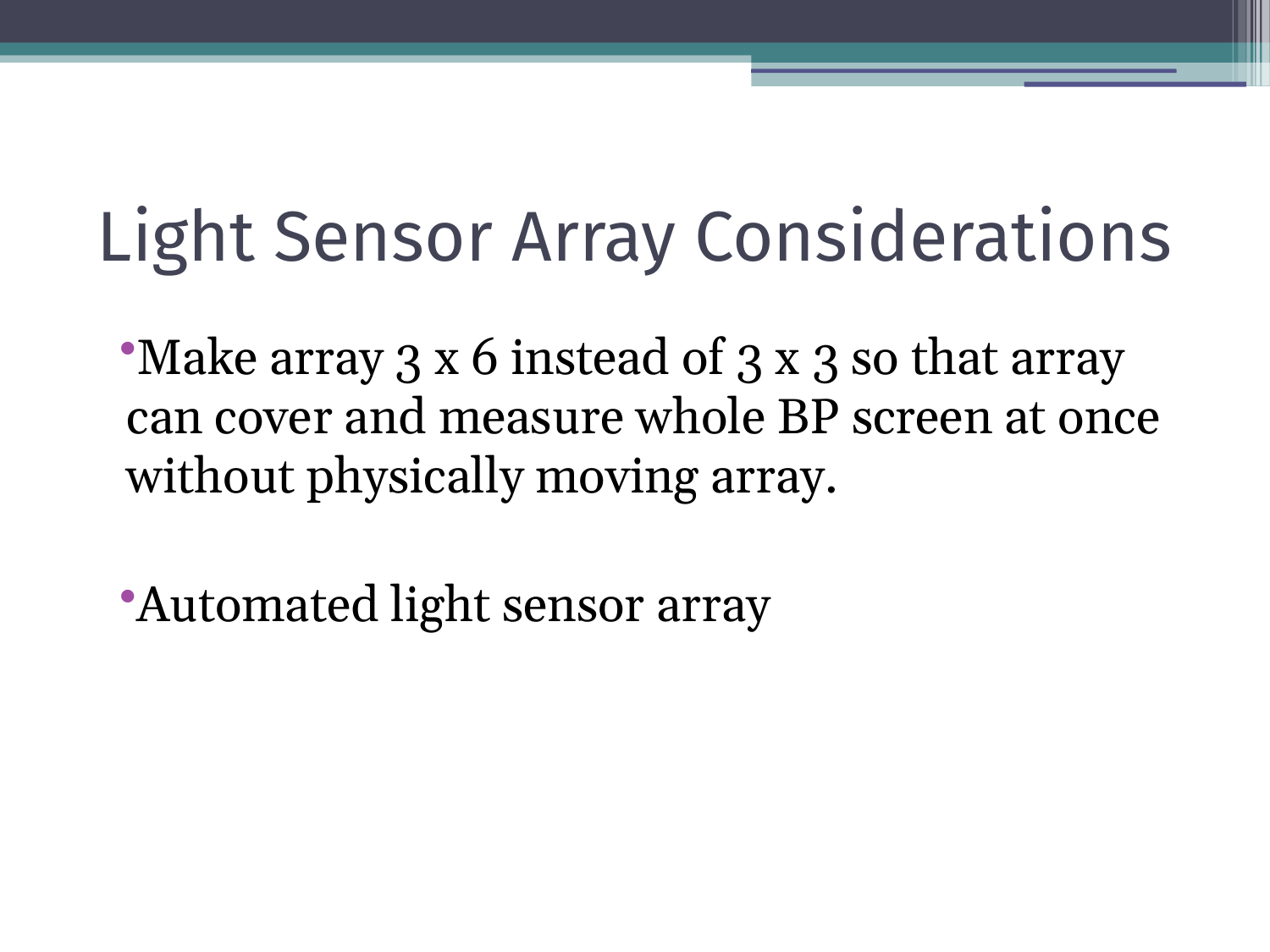

# Light Sensor Array Considerations
Make array 3 x 6 instead of 3 x 3 so that array can cover and measure whole BP screen at once without physically moving array.

Automated light sensor array